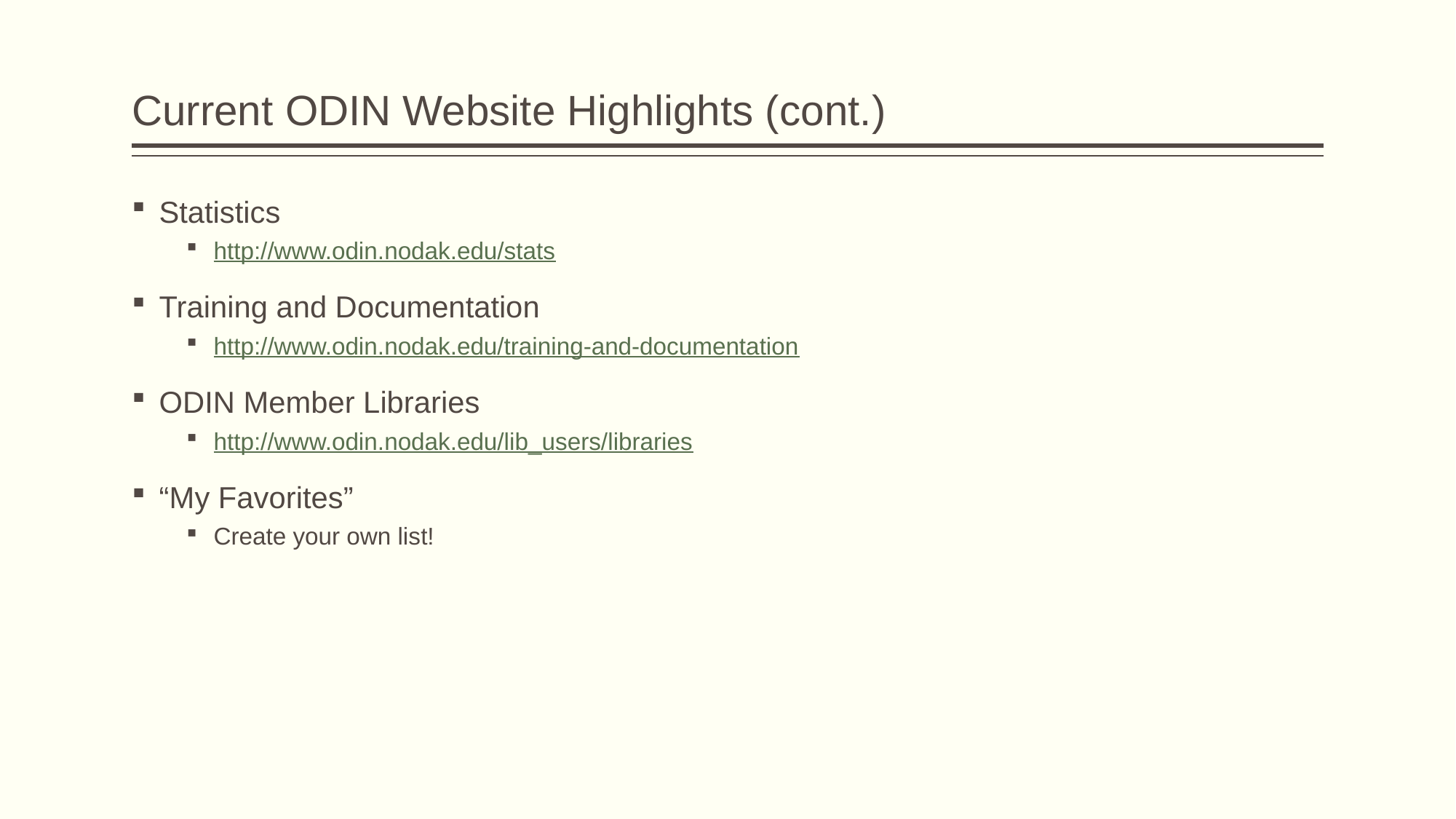

# Current ODIN Website Highlights (cont.)
Statistics
http://www.odin.nodak.edu/stats
Training and Documentation
http://www.odin.nodak.edu/training-and-documentation
ODIN Member Libraries
http://www.odin.nodak.edu/lib_users/libraries
“My Favorites”
Create your own list!